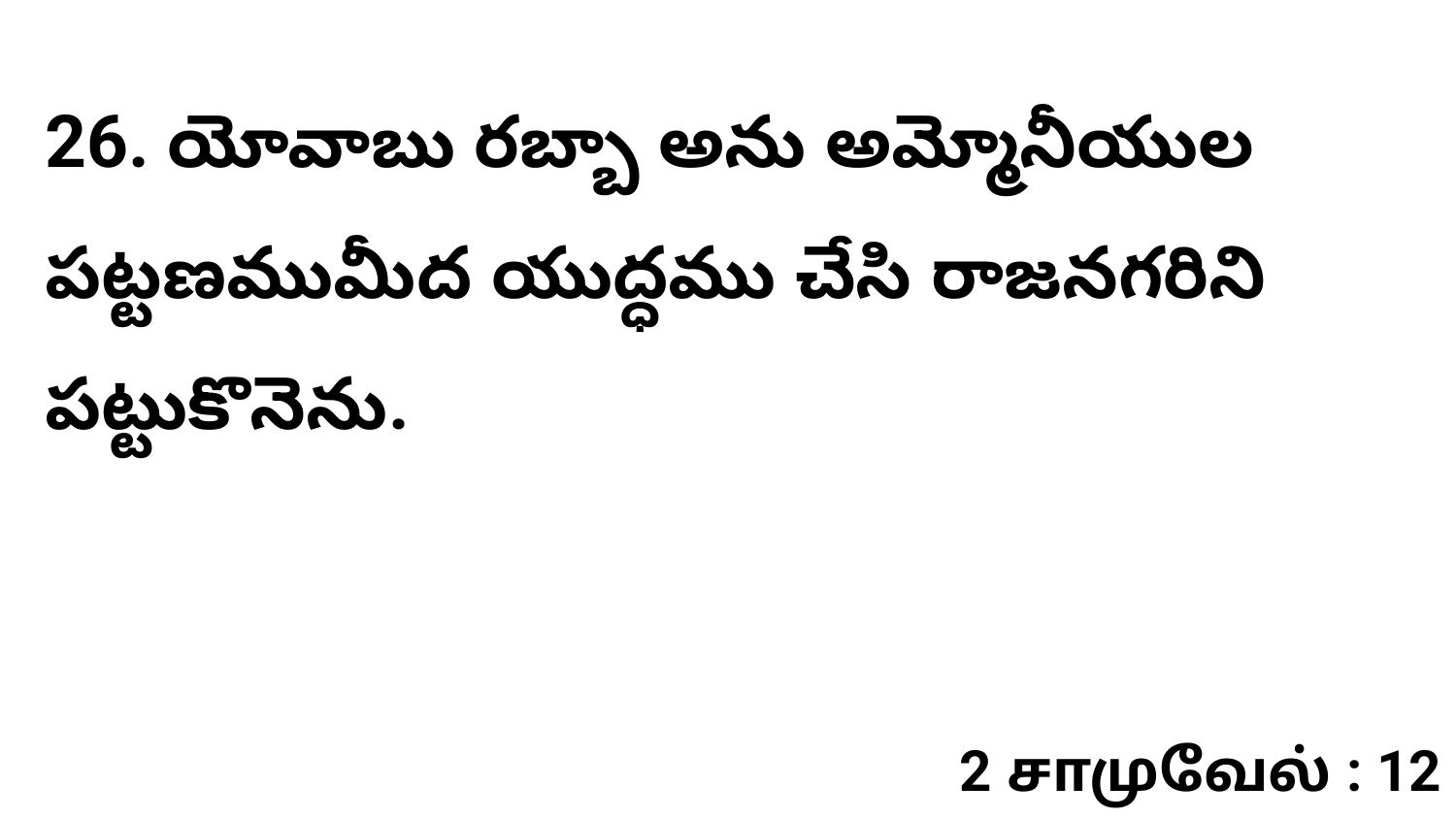

26. యోవాబు రబ్బా అను అమ్మోనీయుల పట్టణముమీద యుద్ధము చేసి రాజనగరిని పట్టుకొనెను.
2 சாமுவேல் : 12